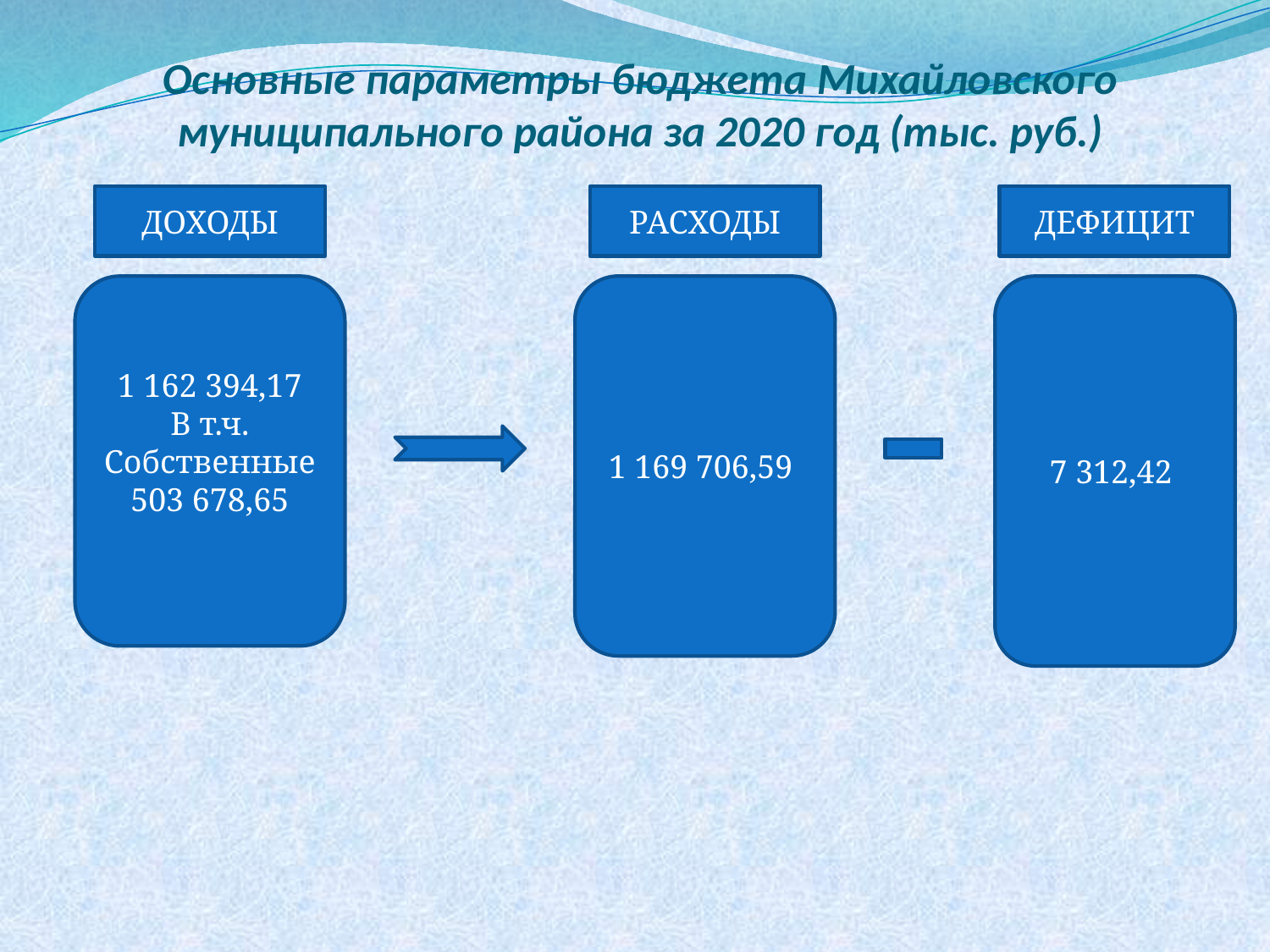

# Основные параметры бюджета Михайловского муниципального района за 2020 год (тыс. руб.)
ДОХОДЫ
РАСХОДЫ
ДЕФИЦИТ
1 162 394,17
В т.ч. Собственные
503 678,65

1 169 706,59
7 312,42